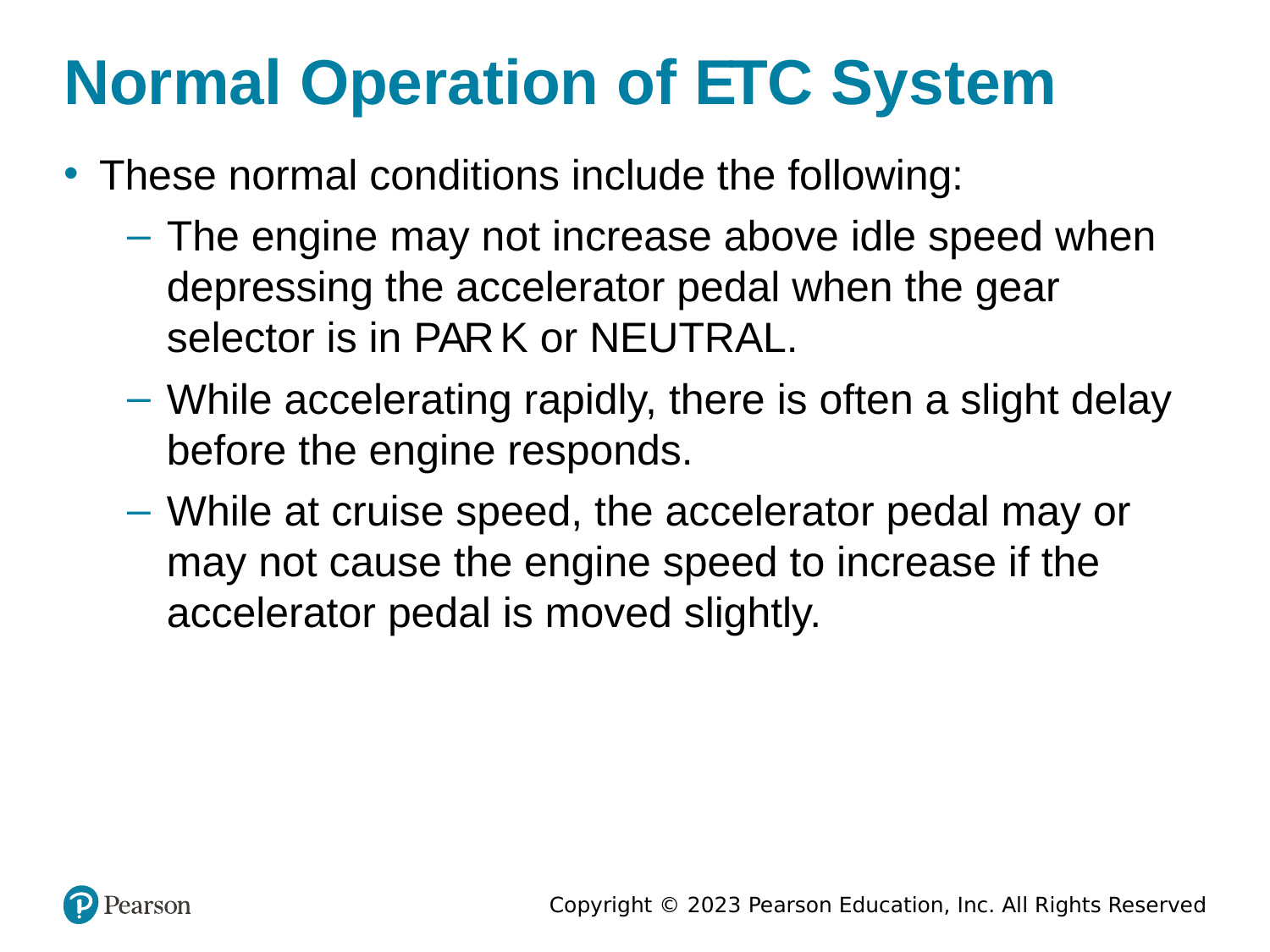

# Normal Operation of ETC System
These normal conditions include the following:
The engine may not increase above idle speed when depressing the accelerator pedal when the gear selector is in P A R K or NEUTRAL.
While accelerating rapidly, there is often a slight delay before the engine responds.
While at cruise speed, the accelerator pedal may or may not cause the engine speed to increase if the accelerator pedal is moved slightly.